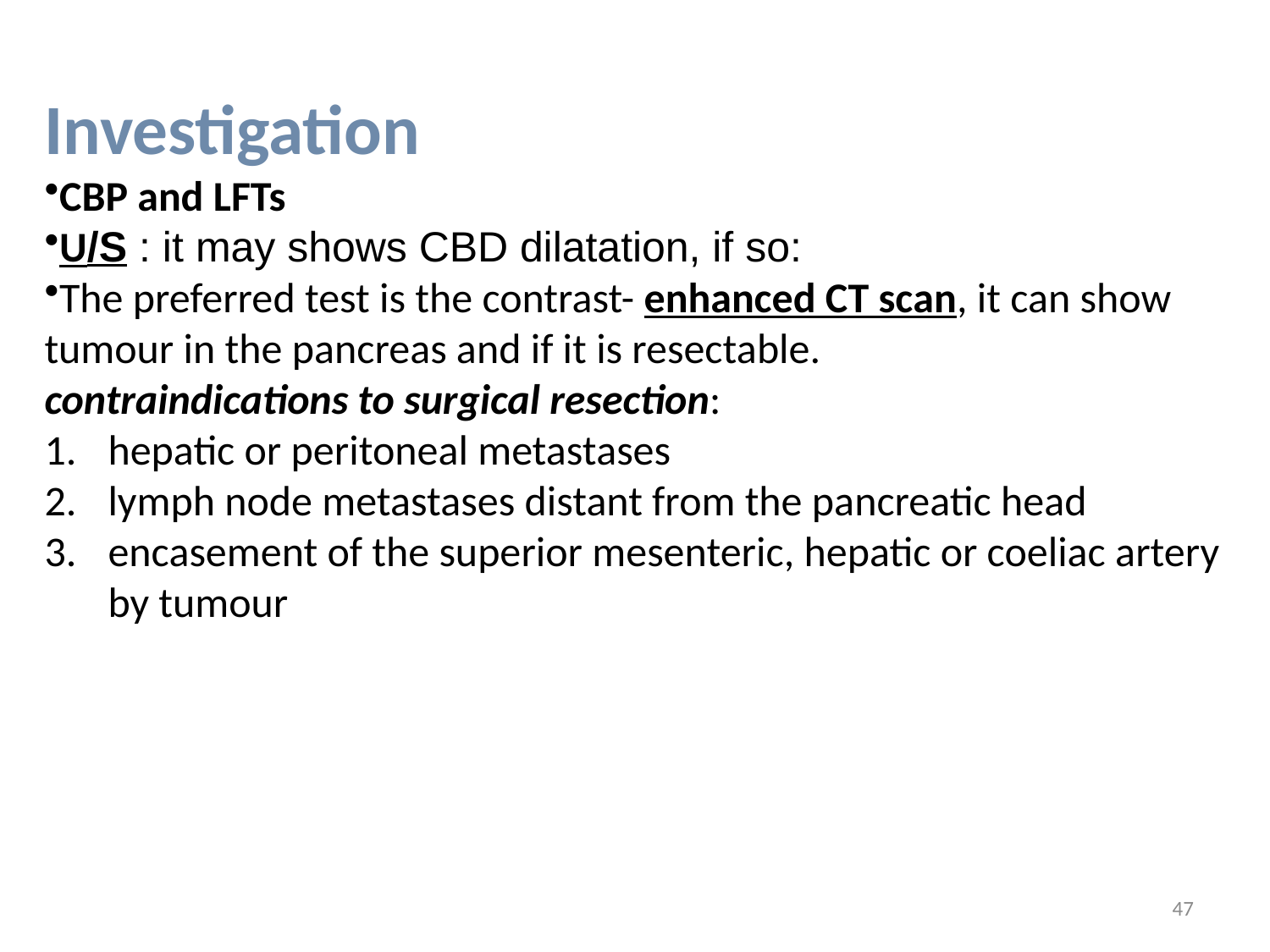

Investigation
CBP and LFTs
U/S : it may shows CBD dilatation, if so:
The preferred test is the contrast- enhanced CT scan, it can show tumour in the pancreas and if it is resectable.
contraindications to surgical resection:
hepatic or peritoneal metastases
lymph node metastases distant from the pancreatic head
encasement of the superior mesenteric, hepatic or coeliac artery by tumour

47